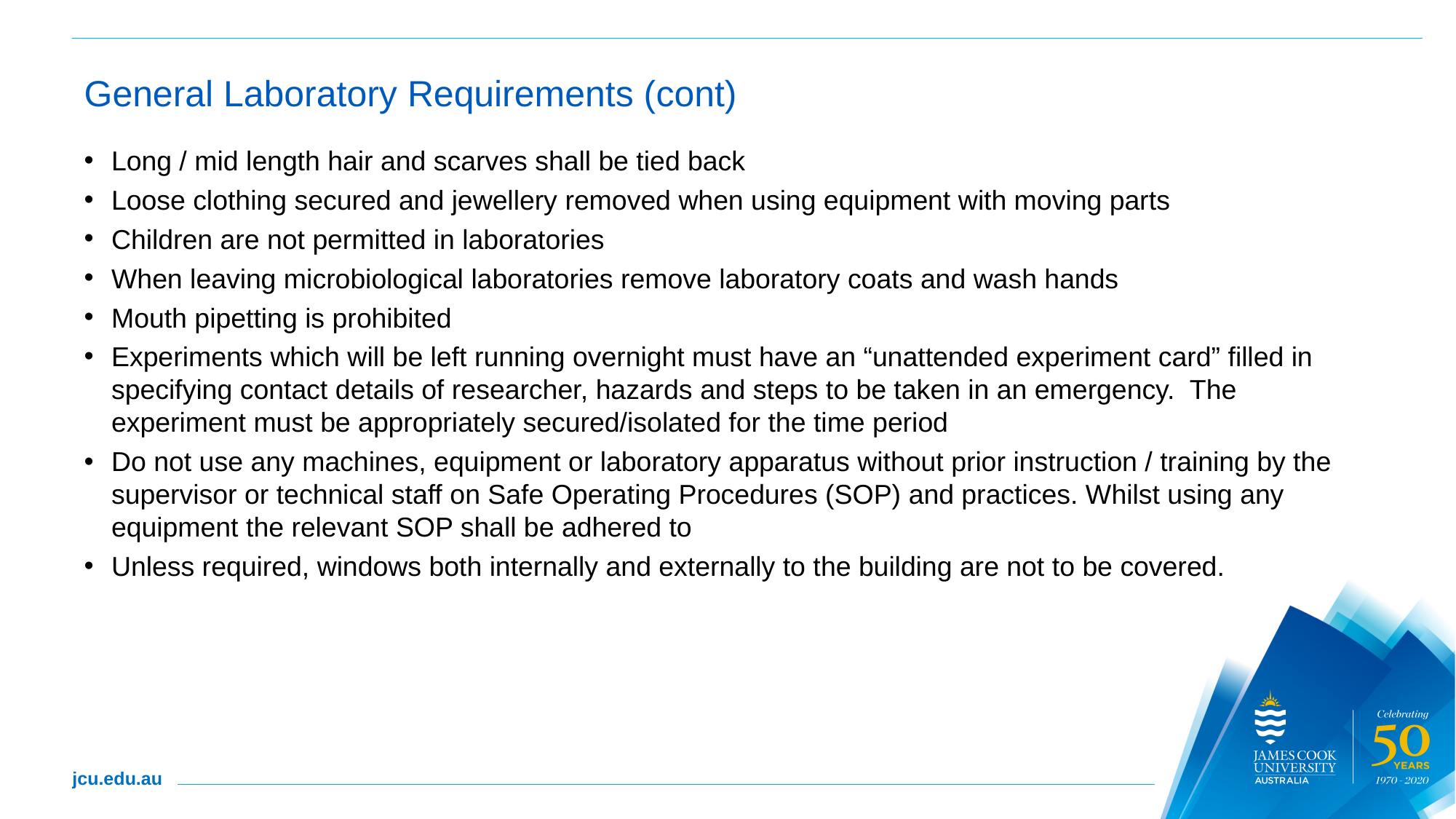

# General Laboratory Requirements (cont)
Long / mid length hair and scarves shall be tied back
Loose clothing secured and jewellery removed when using equipment with moving parts
Children are not permitted in laboratories
When leaving microbiological laboratories remove laboratory coats and wash hands
Mouth pipetting is prohibited
Experiments which will be left running overnight must have an “unattended experiment card” filled in specifying contact details of researcher, hazards and steps to be taken in an emergency.  The experiment must be appropriately secured/isolated for the time period
Do not use any machines, equipment or laboratory apparatus without prior instruction / training by the supervisor or technical staff on Safe Operating Procedures (SOP) and practices. Whilst using any equipment the relevant SOP shall be adhered to
Unless required, windows both internally and externally to the building are not to be covered.